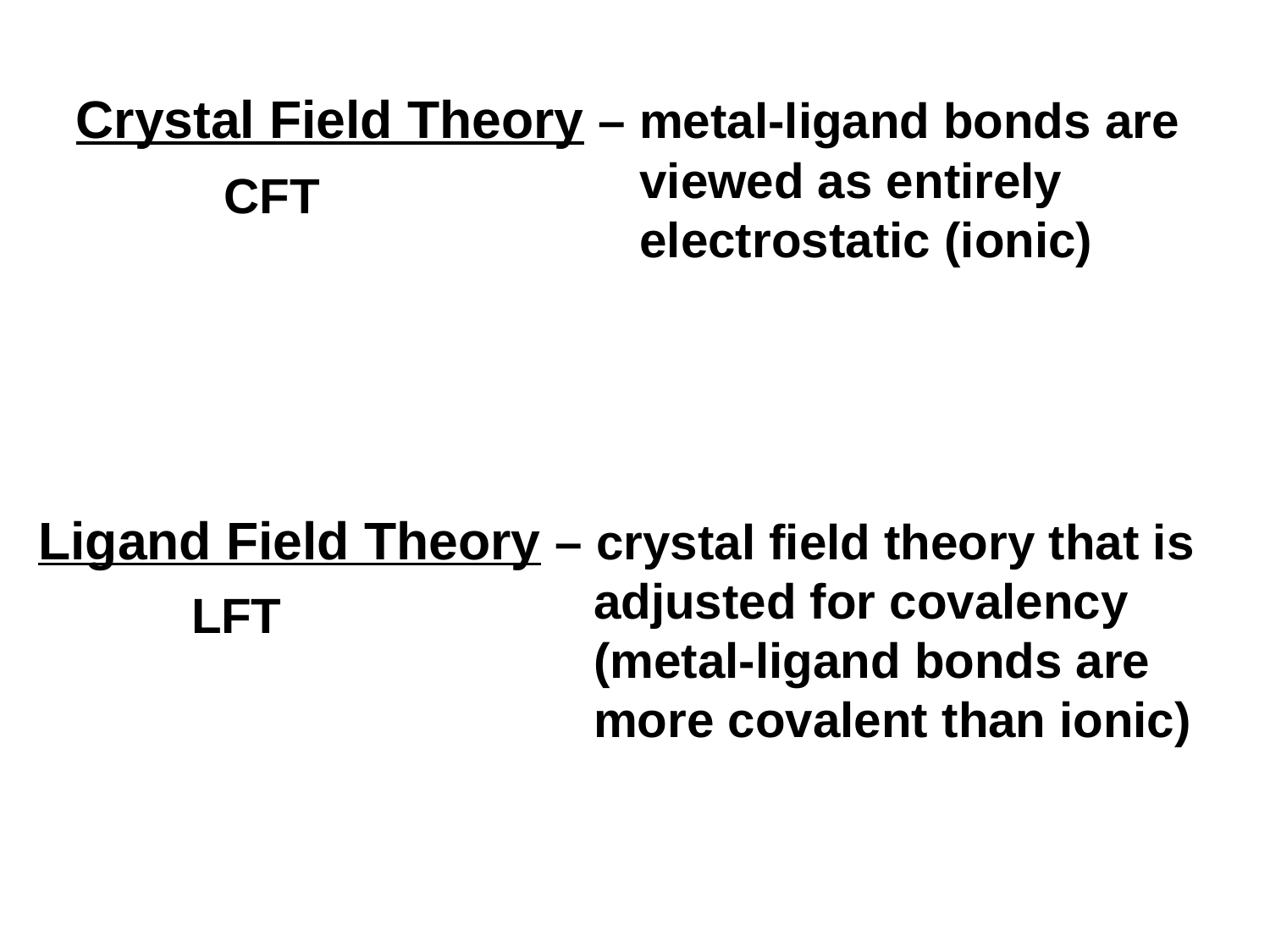

Crystal Field Theory – metal-ligand bonds are viewed as entirely electrostatic (ionic)
CFT
Ligand Field Theory – crystal field theory that is adjusted for covalency (metal-ligand bonds are more covalent than ionic)
LFT